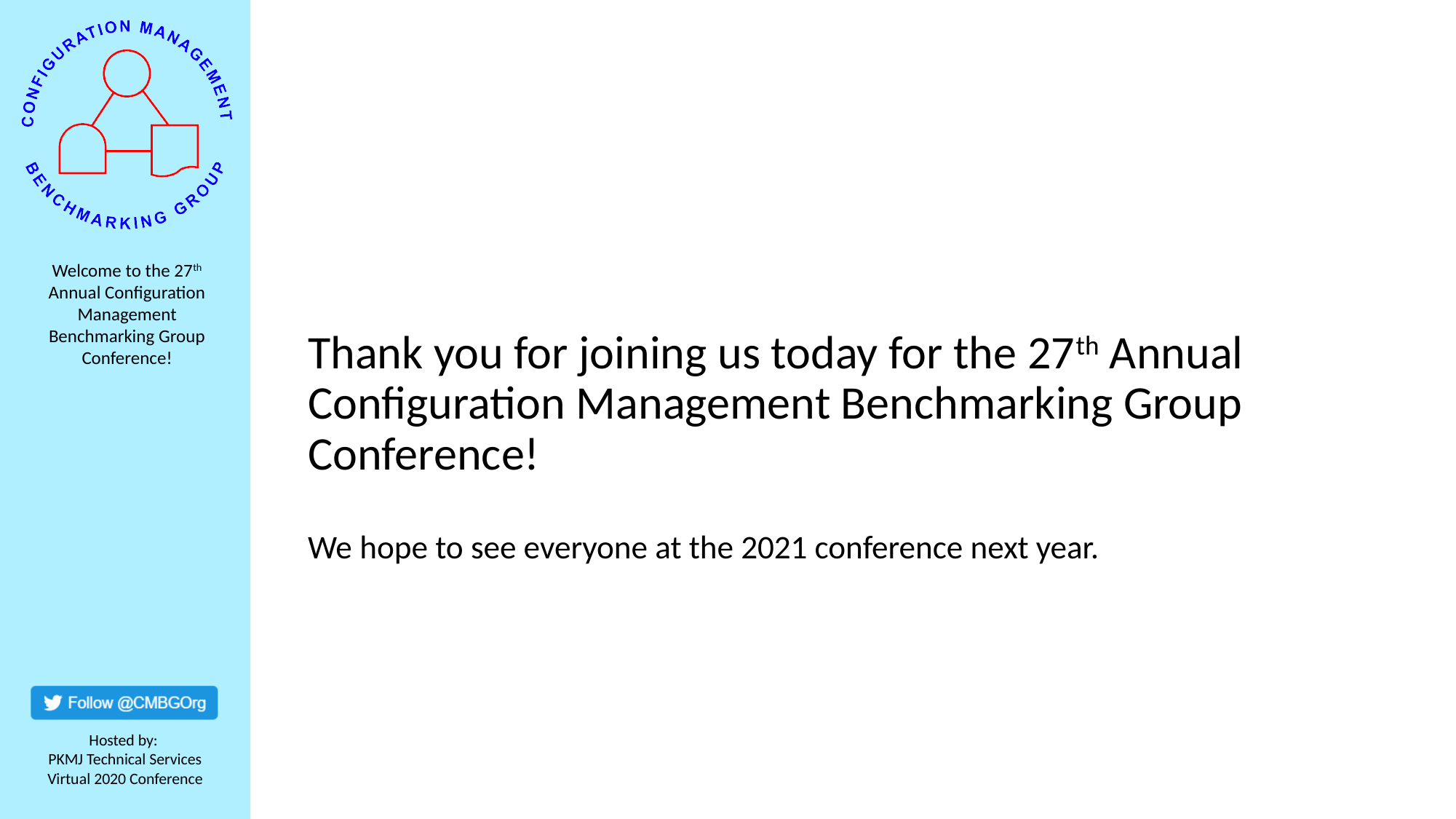

# Thank you for joining us today for the 27th Annual Configuration Management Benchmarking Group Conference! We hope to see everyone at the 2021 conference next year.